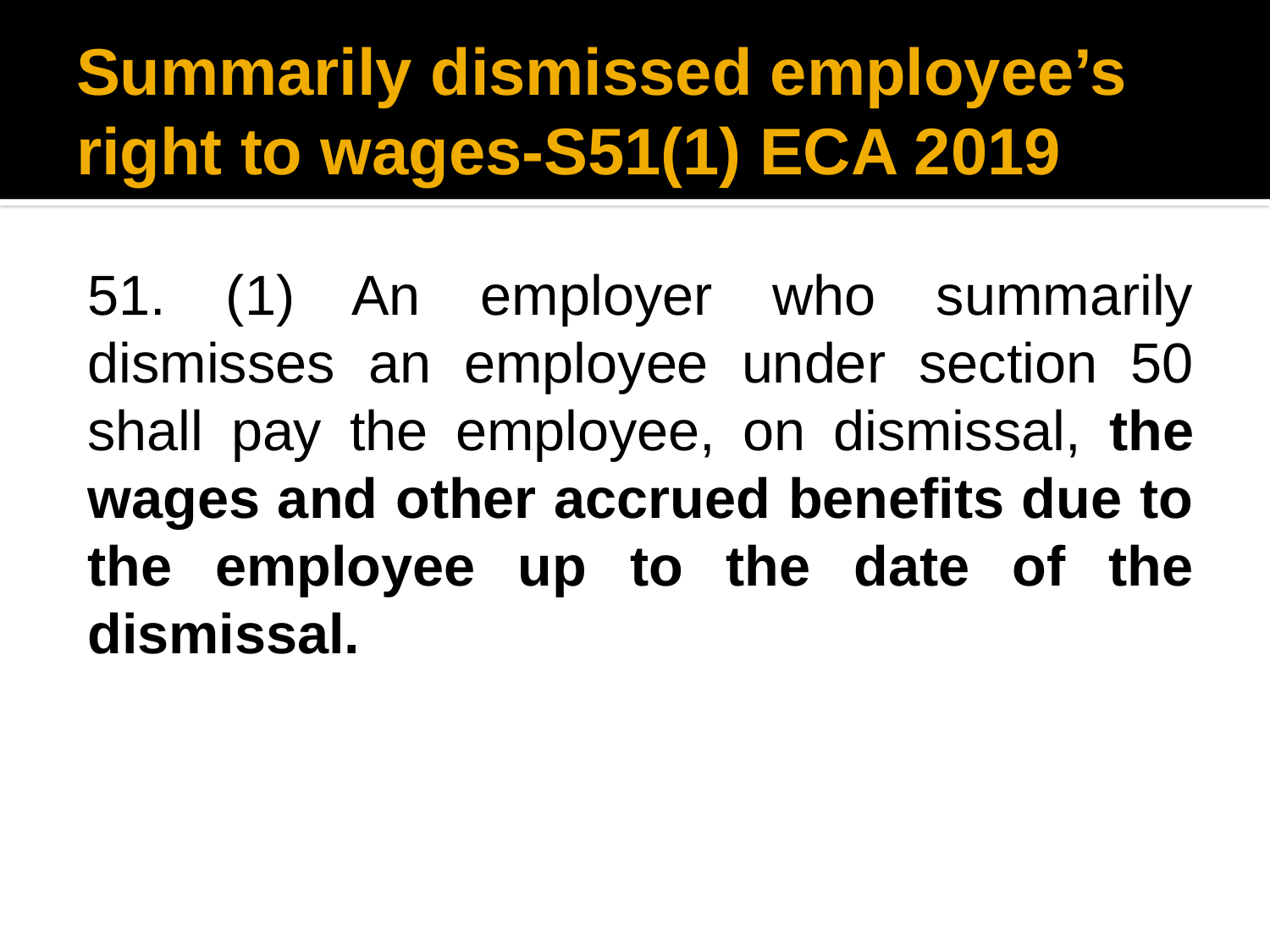

# Summarily dismissed employee’s right to wages-S51(1) ECA 2019
51. (1) An employer who summarily dismisses an employee under section 50 shall pay the employee, on dismissal, the wages and other accrued benefits due to the employee up to the date of the dismissal.